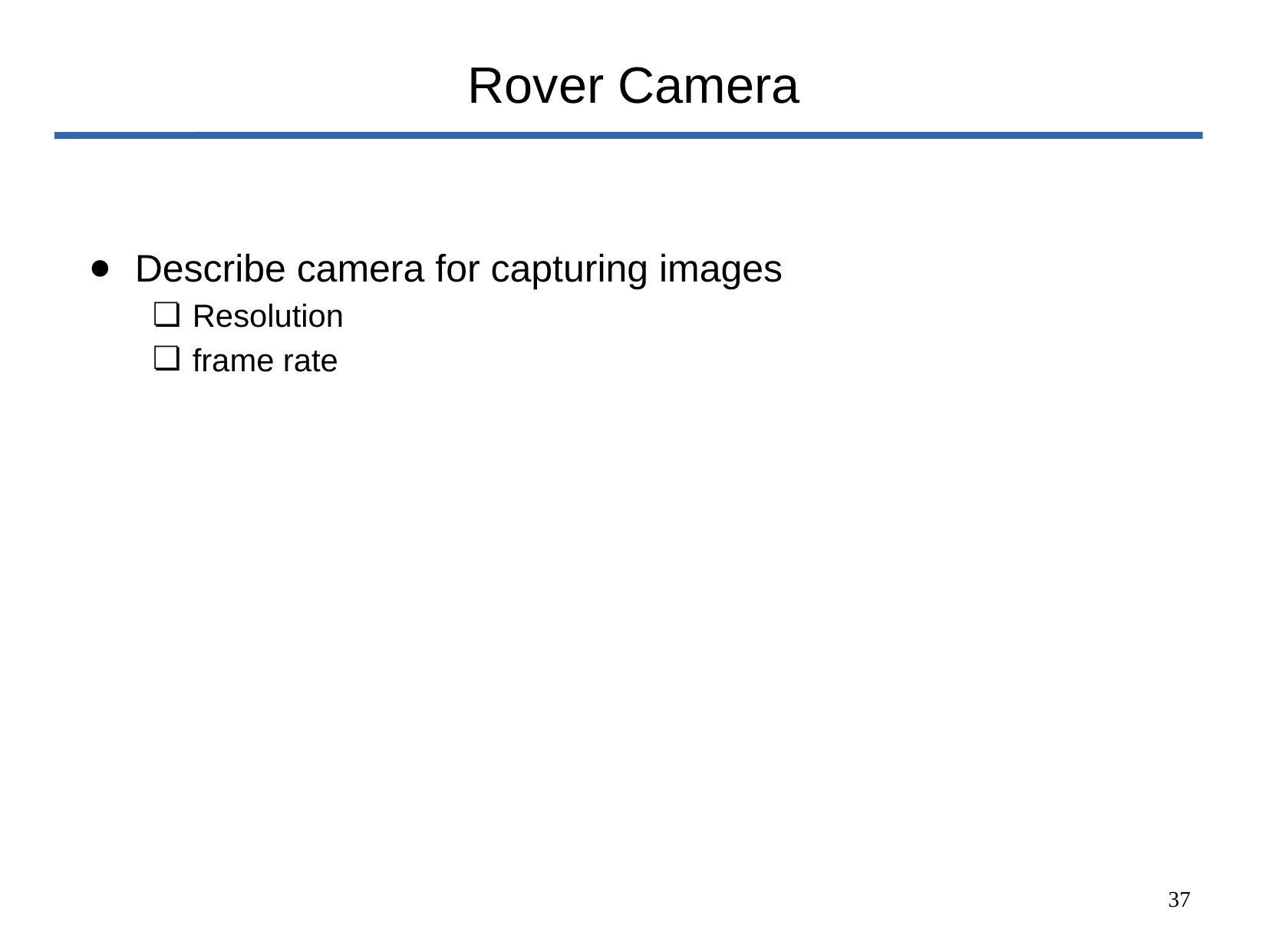

# Rover Camera
Describe camera for capturing images
Resolution
frame rate

37